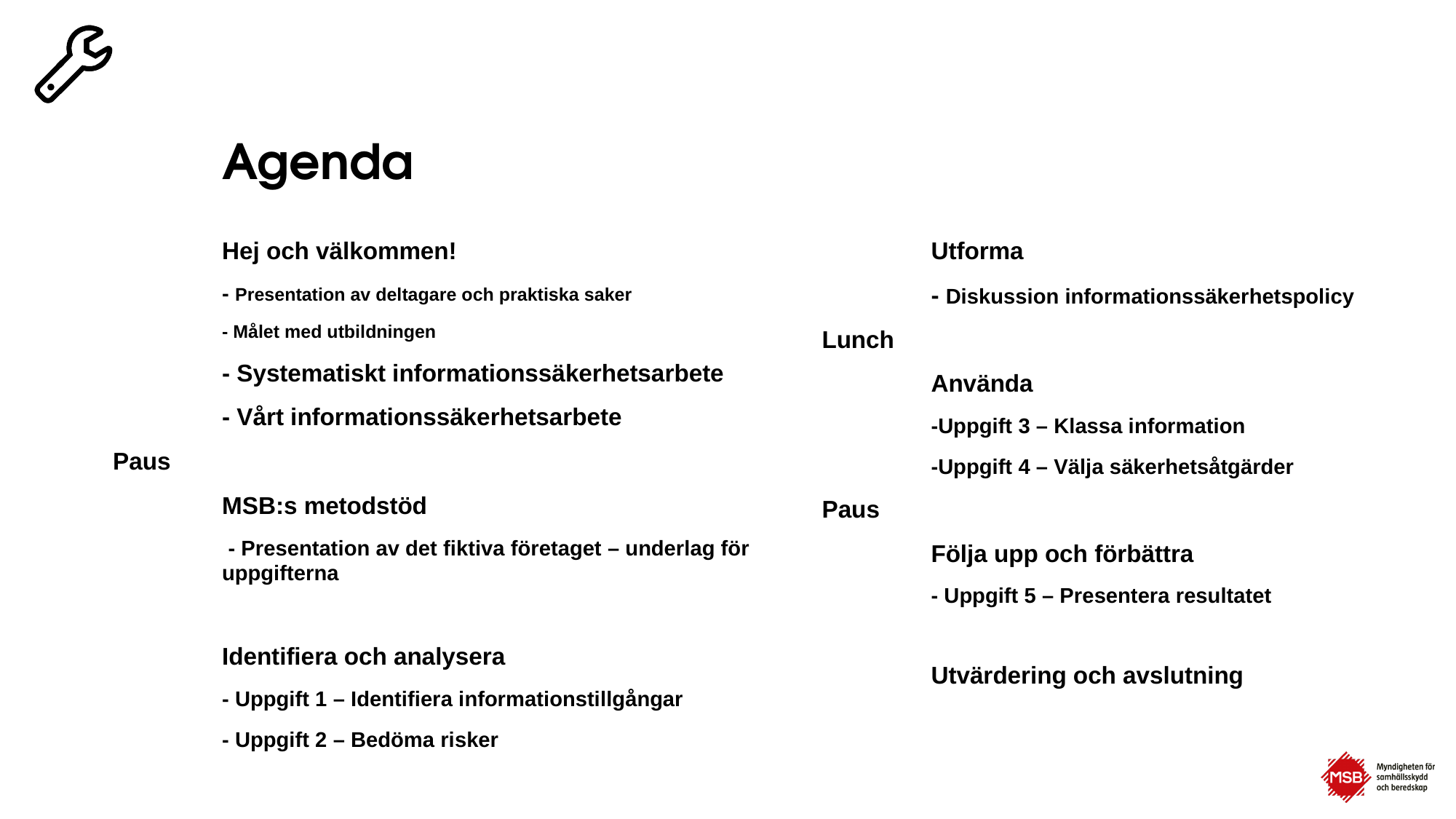

# Agenda
	Hej och välkommen!
	- Presentation av deltagare och praktiska saker
 	- Målet med utbildningen
 	- Systematiskt informationssäkerhetsarbete
	- Vårt informationssäkerhetsarbete
Paus
	MSB:s metodstöd
	 - Presentation av det fiktiva företaget – underlag för 		uppgifterna

	Identifiera och analysera
	- Uppgift 1 – Identifiera informationstillgångar
	- Uppgift 2 – Bedöma risker

	Utforma
	- Diskussion informationssäkerhetspolicy
Lunch
	Använda
	-Uppgift 3 – Klassa information
	-Uppgift 4 – Välja säkerhetsåtgärder
Paus
	Följa upp och förbättra
	- Uppgift 5 – Presentera resultatet

	Utvärdering och avslutning